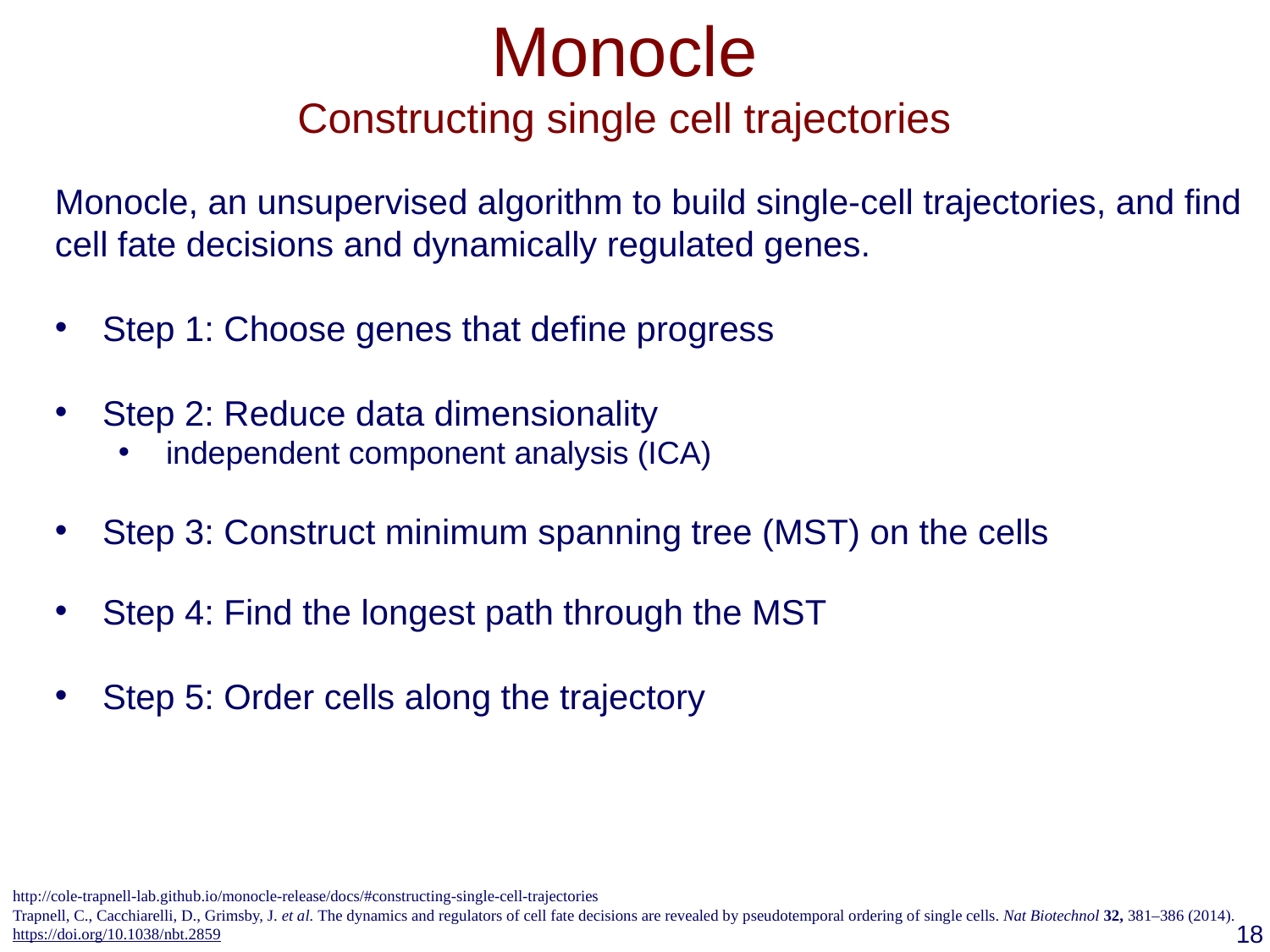

Monocle
Constructing single cell trajectories
Monocle, an unsupervised algorithm to build single-cell trajectories, and find cell fate decisions and dynamically regulated genes.

Step 1: Choose genes that define progress

Step 2: Reduce data dimensionality
independent component analysis (ICA)

Step 3: Construct minimum spanning tree (MST) on the cells

Step 4: Find the longest path through the MST

Step 5: Order cells along the trajectory

http://cole-trapnell-lab.github.io/monocle-release/docs/#constructing-single-cell-trajectories
Trapnell, C., Cacchiarelli, D., Grimsby, J. et al. The dynamics and regulators of cell fate decisions are revealed by pseudotemporal ordering of single cells. Nat Biotechnol 32, 381–386 (2014). https://doi.org/10.1038/nbt.2859
18